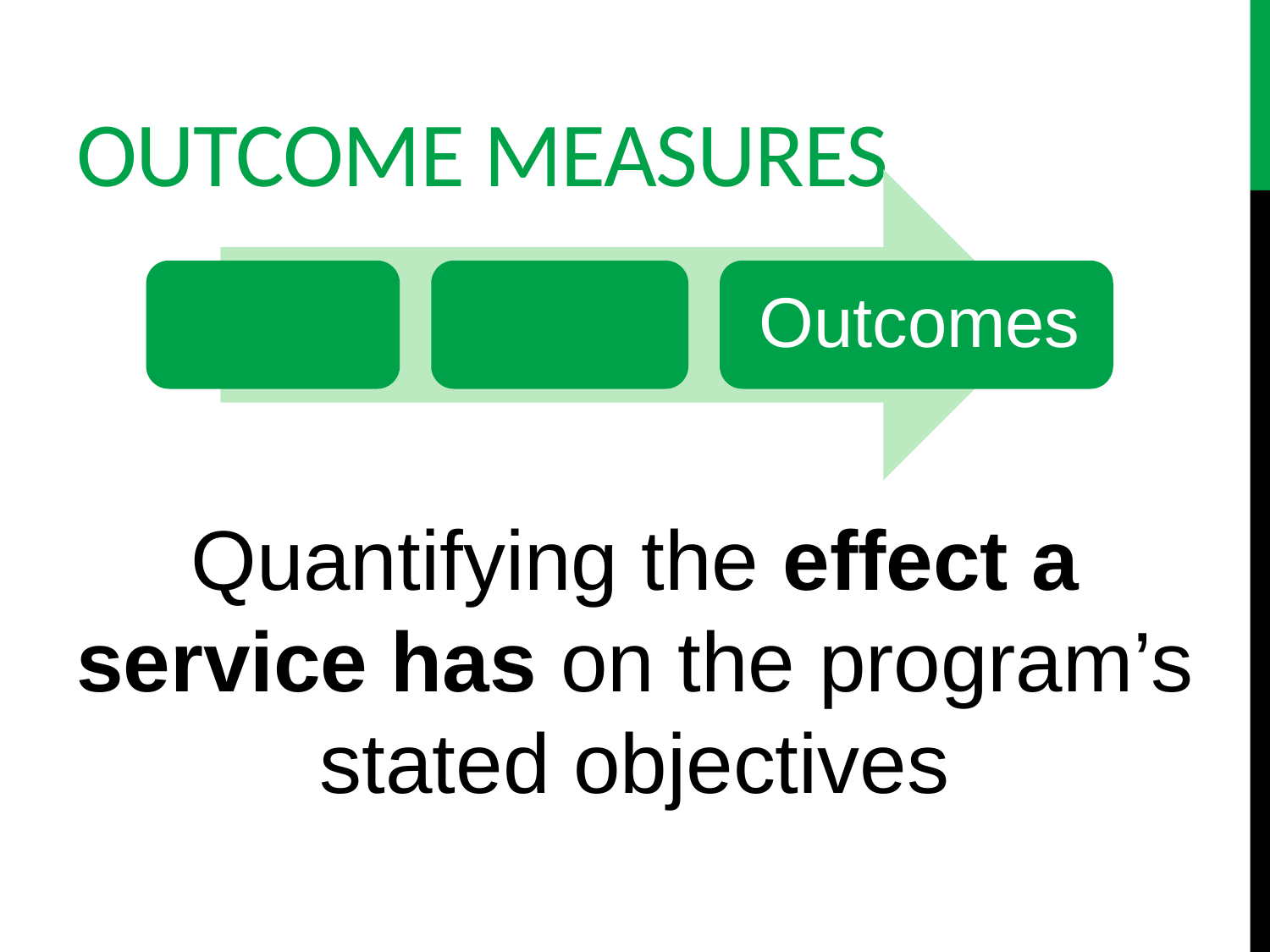

# Outcome Measures

Outcomes

Quantifying the effect a service has on the program’s stated objectives